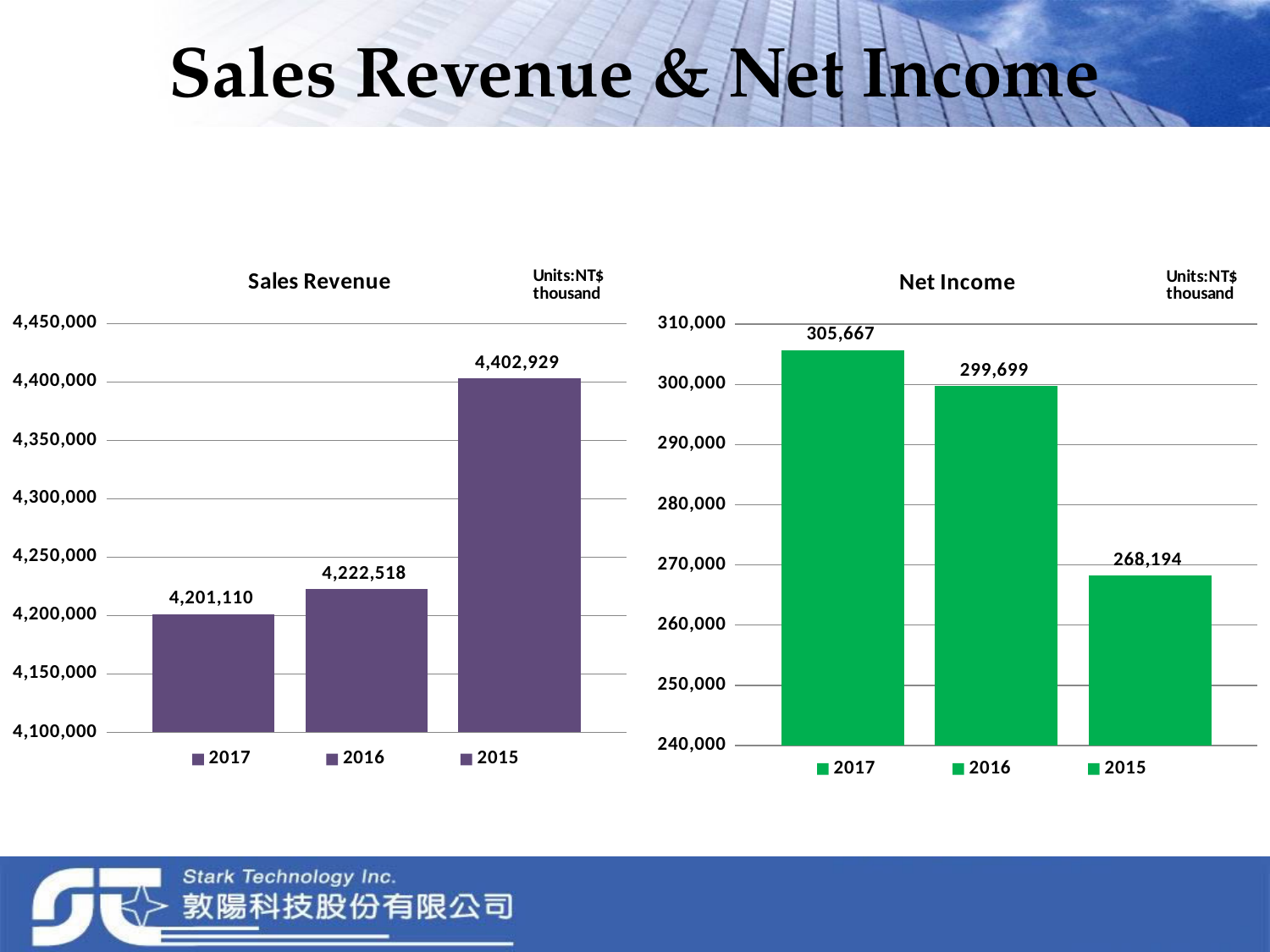

# Sales Revenue & Net Income

### Chart: Sales Revenue

| Category | 2017 | 2016 | 2015 |
|---|---|---|---|
| Sales Revenue | 4201110.0 | 4222518.0 | 4402929.0 |

### Chart: Net Income

| Category | 2017 | 2016 | 2015 |
|---|---|---|---|
| Net Income | 305667.0 | 299699.0 | 268194.0 |